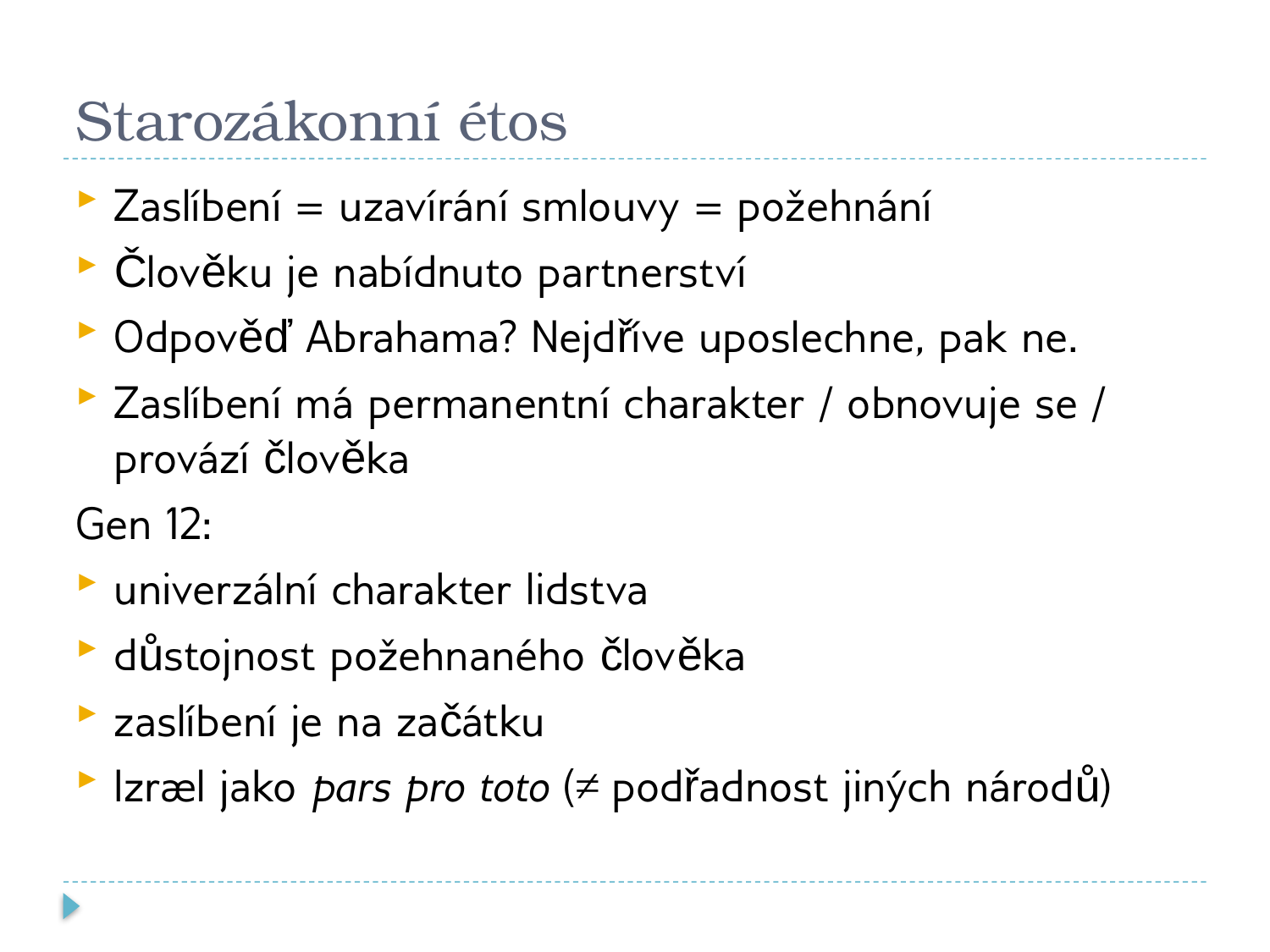

# Starozákonní étos
Zaslíbení = uzavírání smlouvy = požehnání
Člověku je nabídnuto partnerství
Odpověď Abrahama? Nejdříve uposlechne, pak ne.
Zaslíbení má permanentní charakter / obnovuje se / provází člověka
Gen 12:
univerzální charakter lidstva
důstojnost požehnaného člověka
zaslíbení je na začátku
Izrael jako pars pro toto (≠ podřadnost jiných národů)